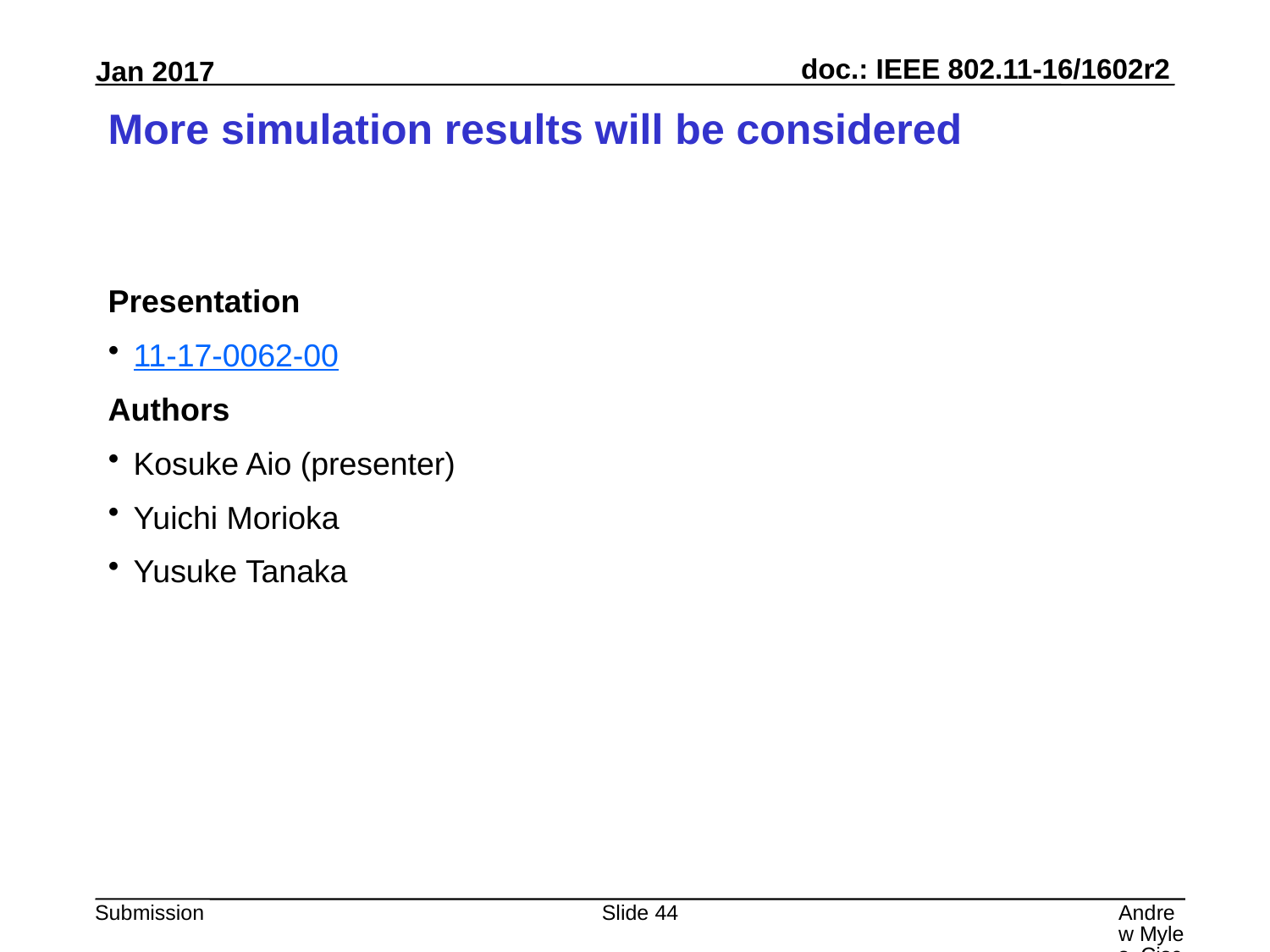

# More simulation results will be considered
Presentation
11-17-0062-00
Authors
Kosuke Aio (presenter)
Yuichi Morioka
Yusuke Tanaka

Slide 44
Andrew Myles, Cisco